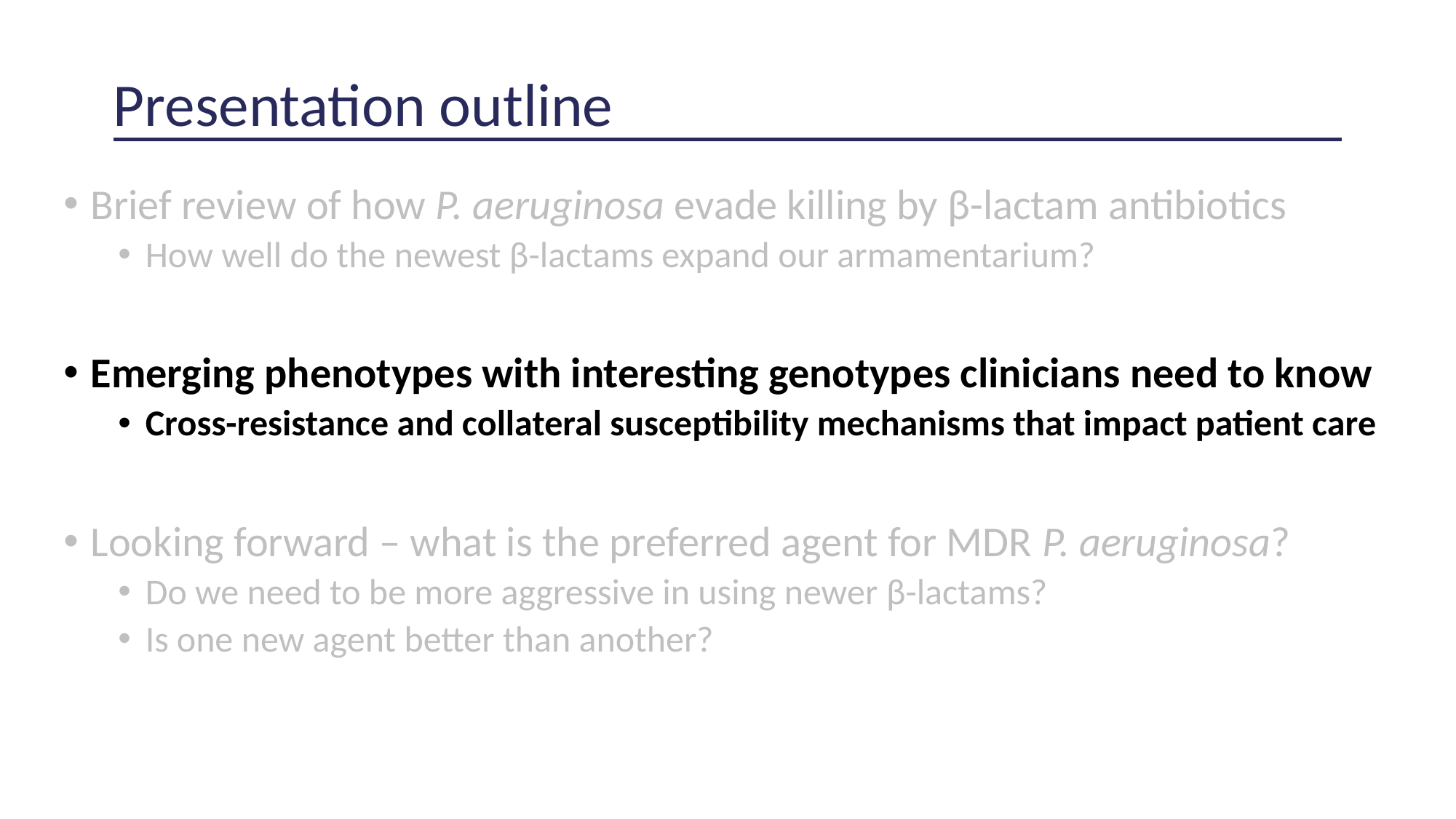

# Presentation outline
Brief review of how P. aeruginosa evade killing by β-lactam antibiotics
How well do the newest β-lactams expand our armamentarium?

Emerging phenotypes with interesting genotypes clinicians need to know
Cross-resistance and collateral susceptibility mechanisms that impact patient care

Looking forward – what is the preferred agent for MDR P. aeruginosa?
Do we need to be more aggressive in using newer β-lactams?
Is one new agent better than another?